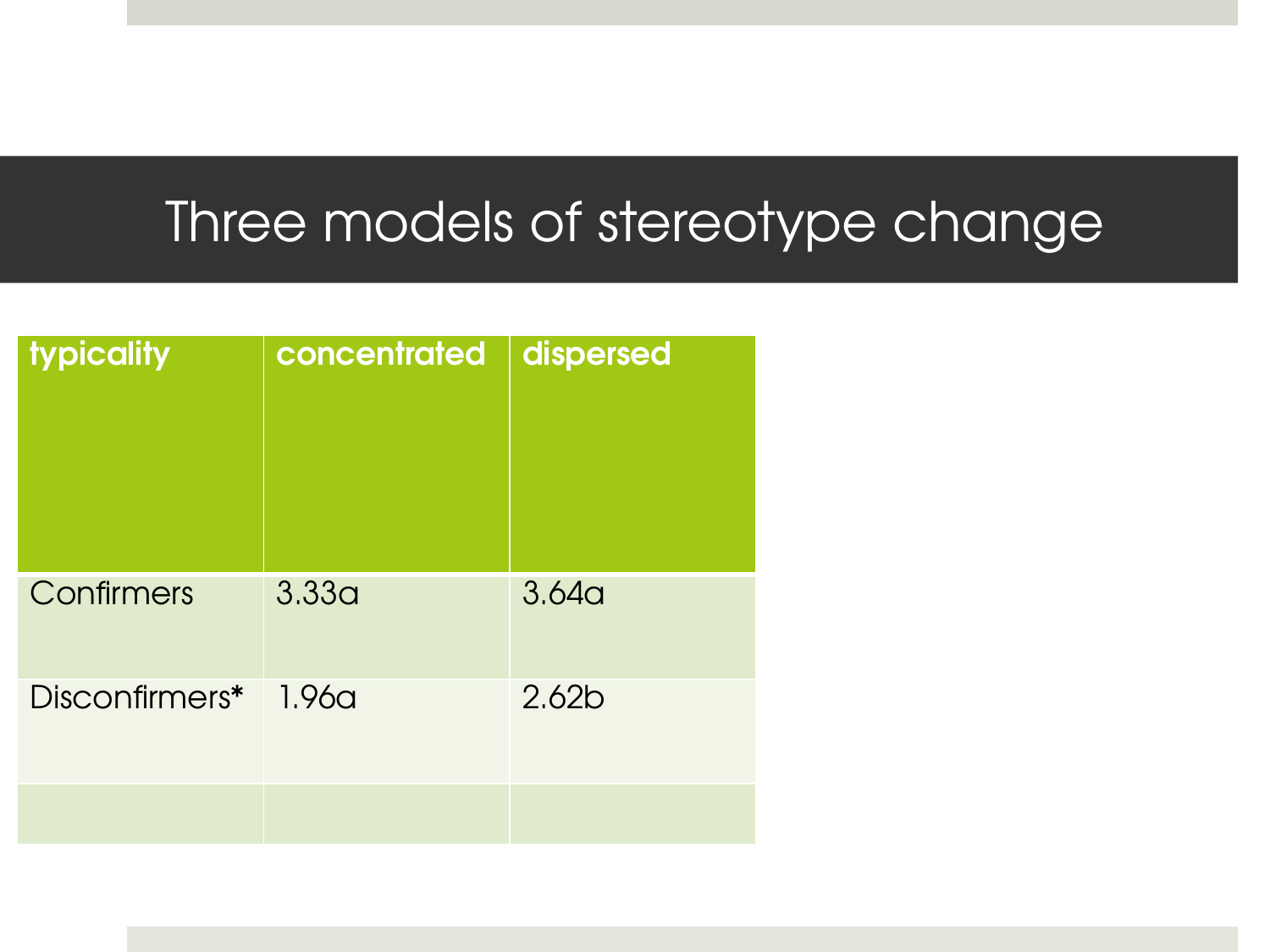

# Three models of stereotype change
| typicality | concentrated | dispersed |
| --- | --- | --- |
| Confirmers | 3.33a | 3.64a |
| Disconfirmers\* | 1.96a | 2.62b |
|  |  |  |